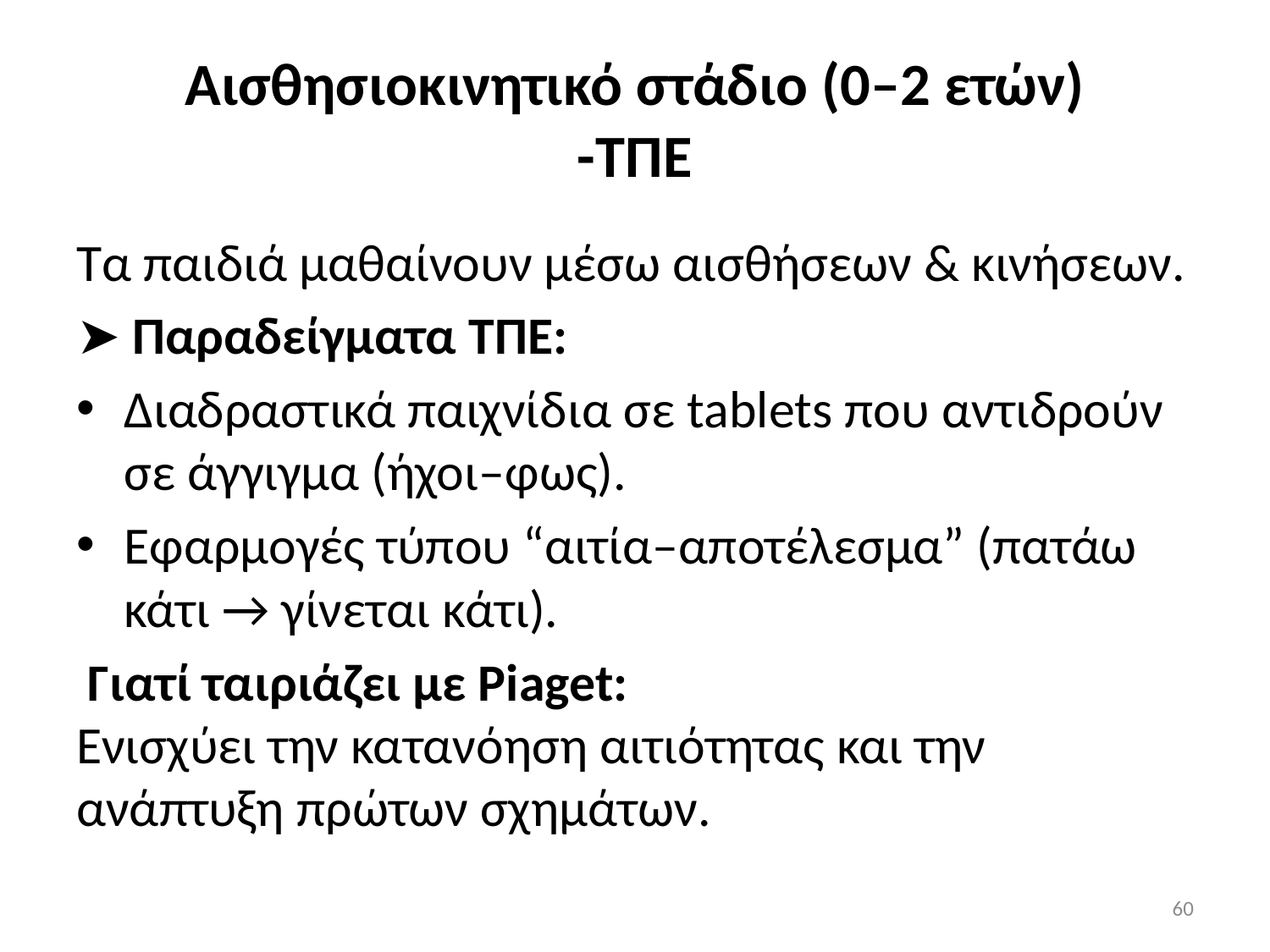

# Aισθησιοκινητικό στάδιο (0–2 ετών) -ΤΠΕ
Tα παιδιά μαθαίνουν μέσω αισθήσεων & κινήσεων.
➤ Παραδείγματα ΤΠΕ:
Διαδραστικά παιχνίδια σε tablets που αντιδρούν σε άγγιγμα (ήχοι–φως).
Εφαρμογές τύπου “αιτία–αποτέλεσμα” (πατάω κάτι → γίνεται κάτι).
 Γιατί ταιριάζει με Piaget:
Ενισχύει την κατανόηση αιτιότητας και την ανάπτυξη πρώτων σχημάτων.

60